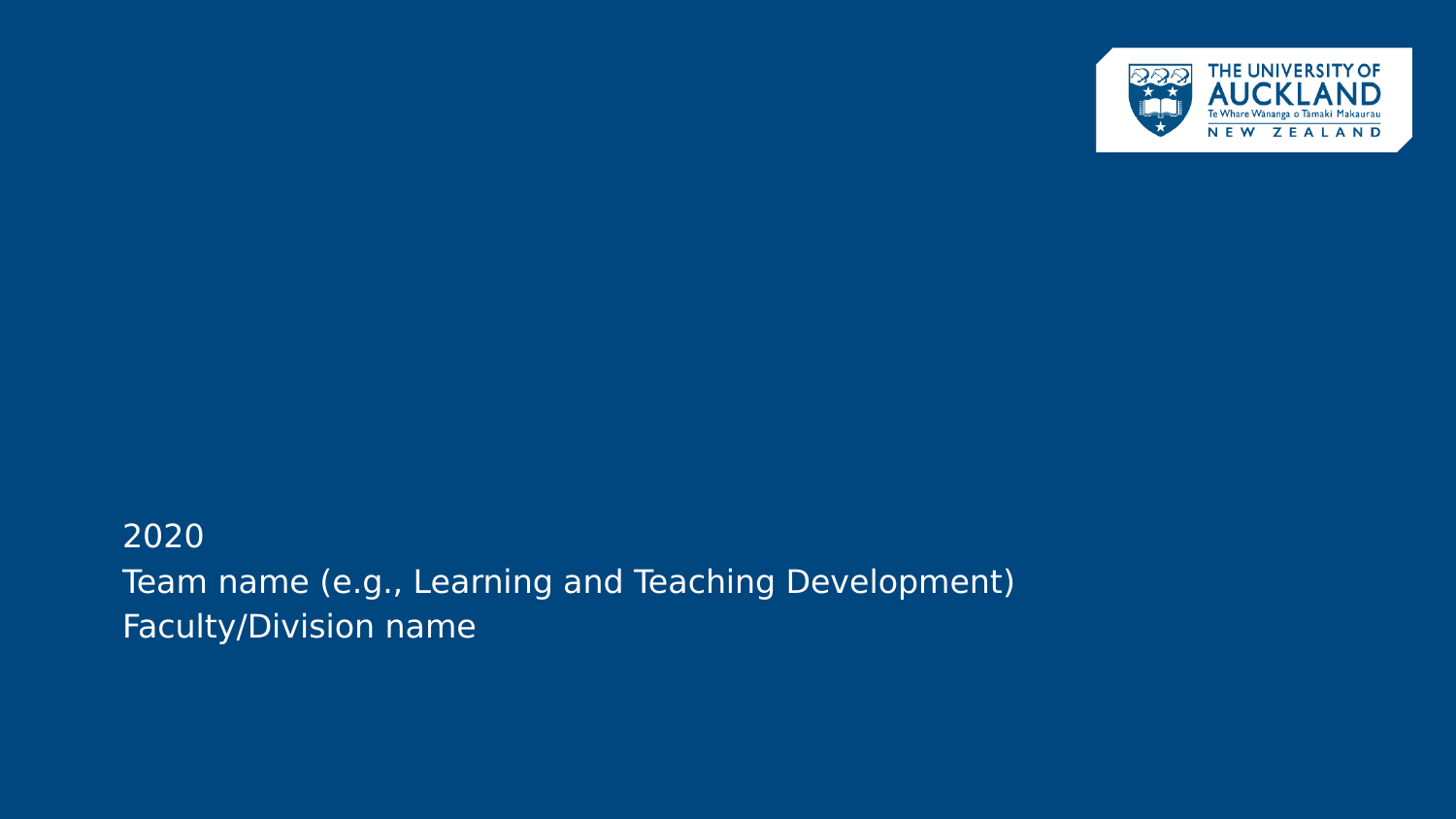

2020
Team name (e.g., Learning and Teaching Development)
Faculty/Division name